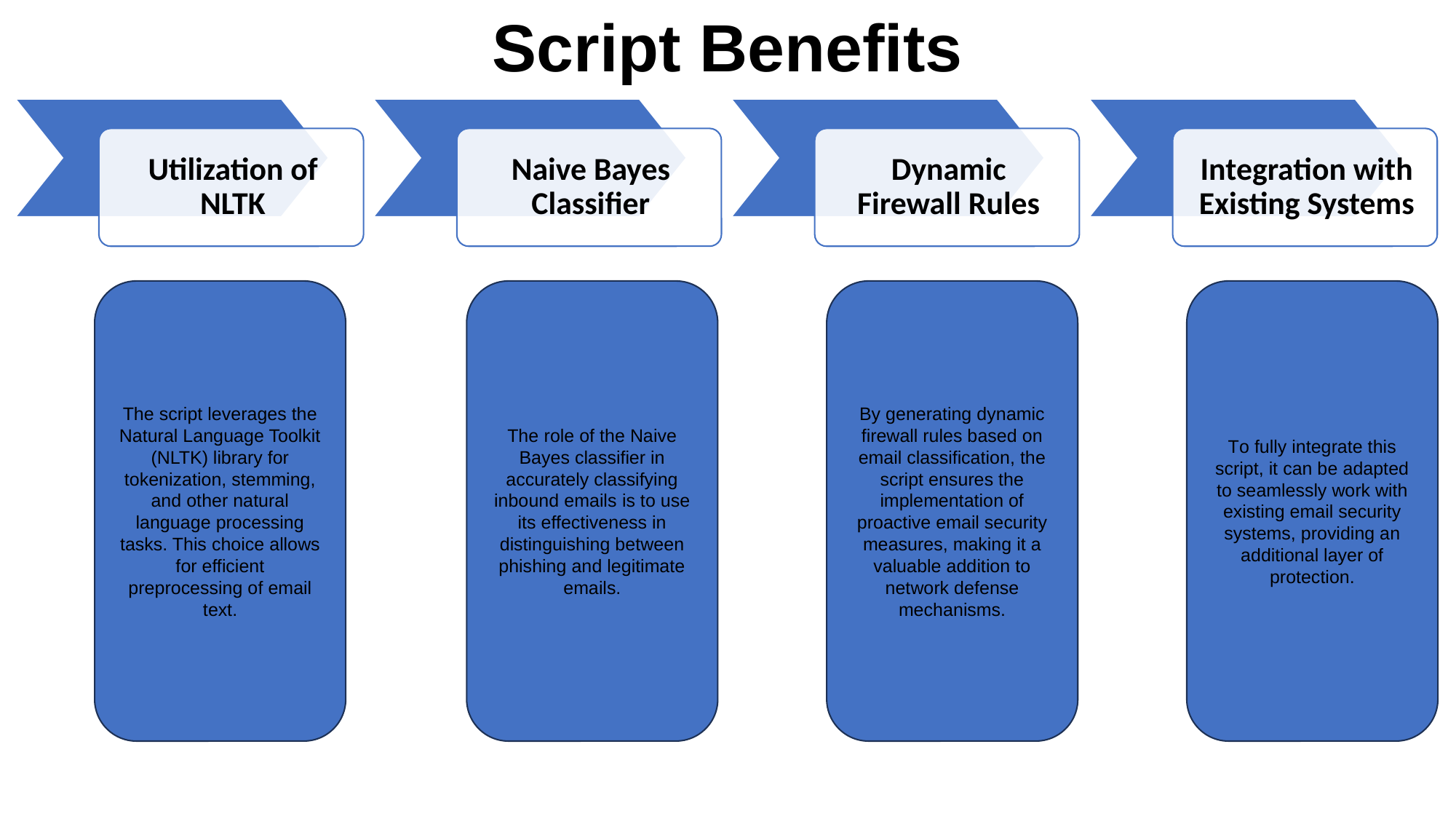

Script Benefits
Utilization of NLTK
Naive Bayes Classifier
Dynamic Firewall Rules
Integration with Existing Systems
The script leverages the Natural Language Toolkit (NLTK) library for tokenization, stemming, and other natural language processing tasks. This choice allows for efficient preprocessing of email text.
The role of the Naive Bayes classifier in accurately classifying inbound emails is to use its effectiveness in distinguishing between phishing and legitimate emails.
By generating dynamic firewall rules based on email classification, the script ensures the implementation of proactive email security measures, making it a valuable addition to network defense mechanisms.
To fully integrate this script, it can be adapted to seamlessly work with existing email security systems, providing an additional layer of protection.